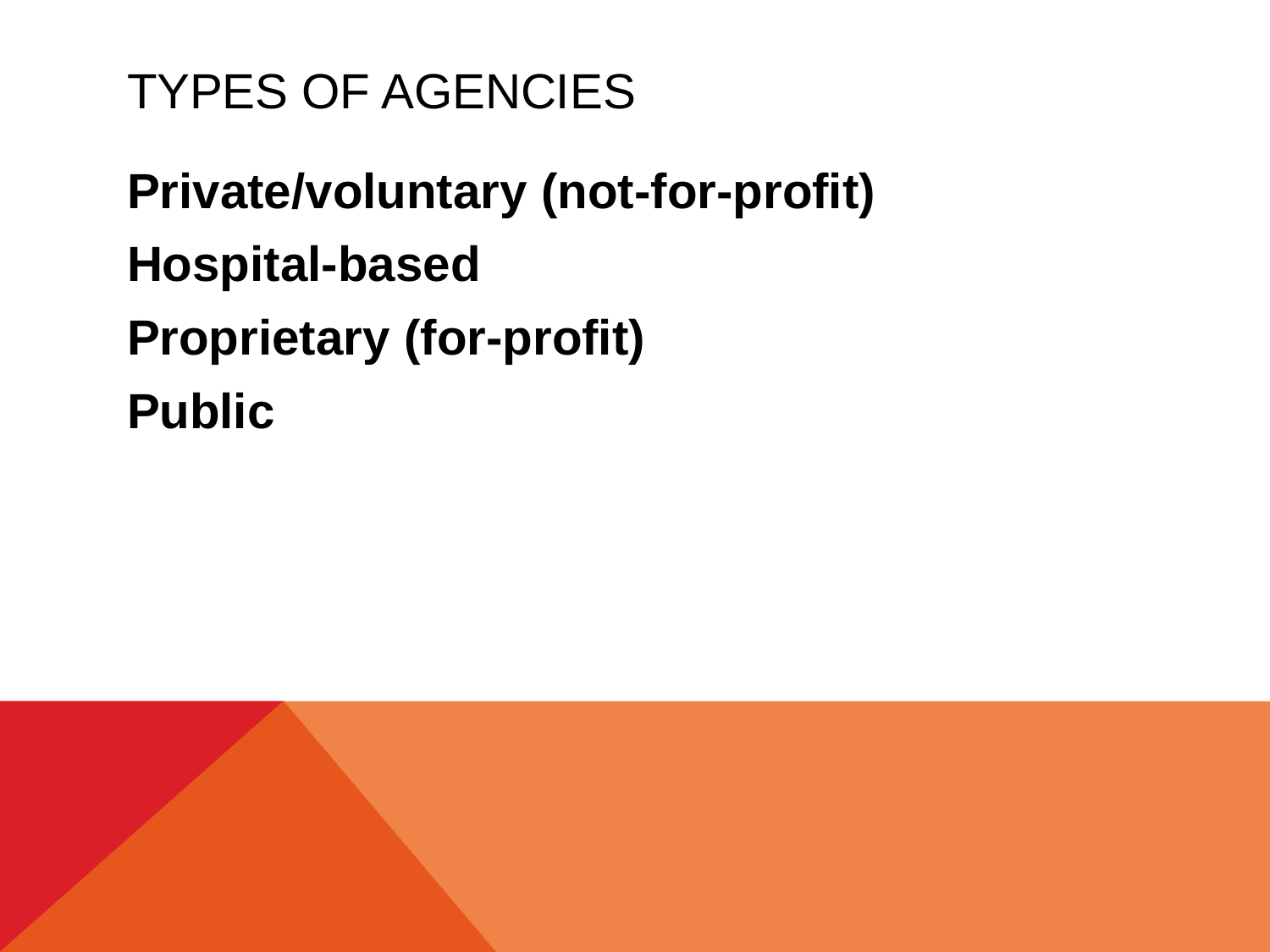

# Types of agencies
Private/voluntary (not-for-profit)
Hospital-based
Proprietary (for-profit)
Public